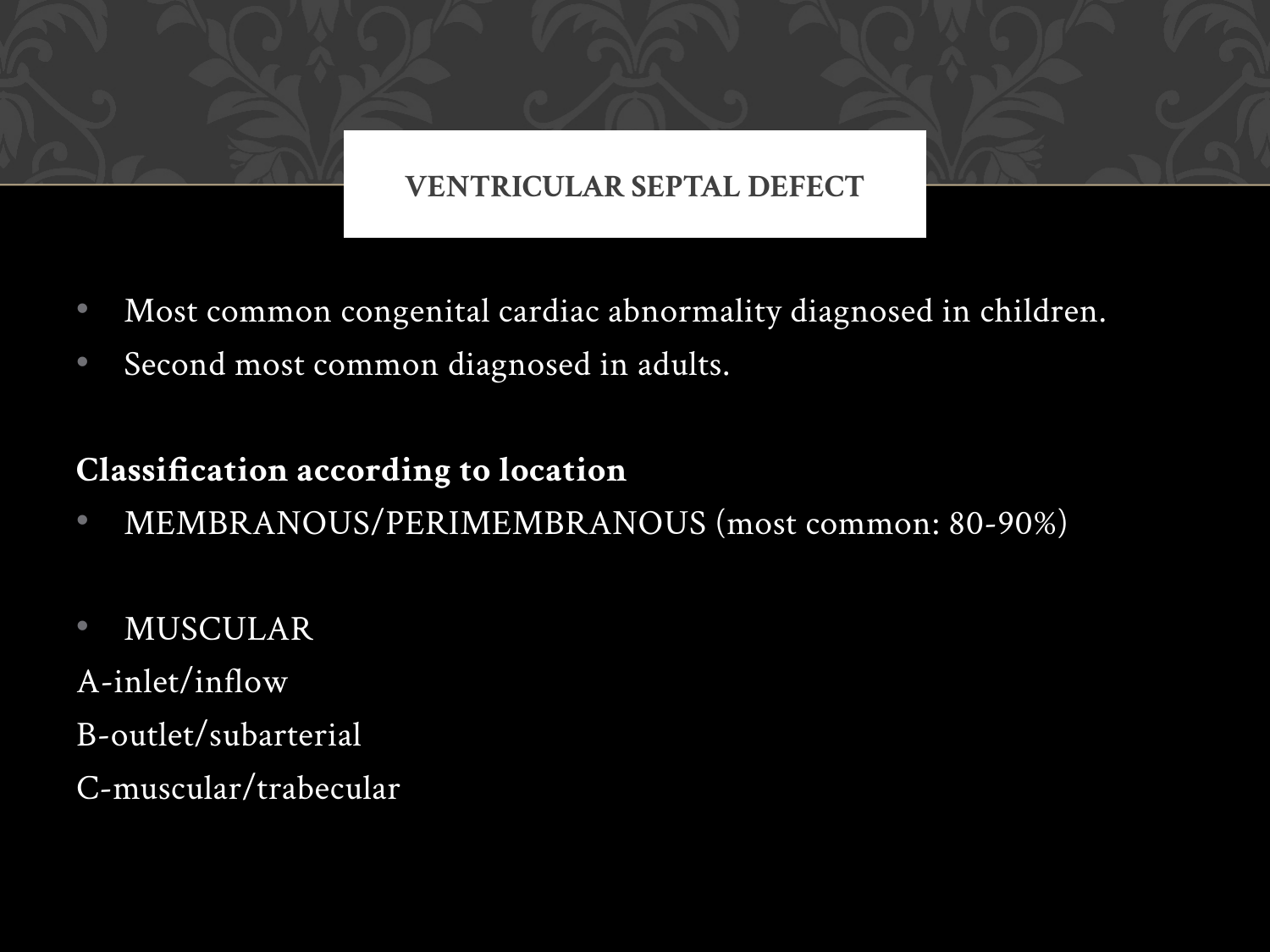

# VENTRICULAR SEPTAL DEFECT
Most common congenital cardiac abnormality diagnosed in children.
Second most common diagnosed in adults.

Classification according to location
MEMBRANOUS/PERIMEMBRANOUS (most common: 80-90%)

MUSCULAR
A-inlet/inflow
B-outlet/subarterial
C-muscular/trabecular